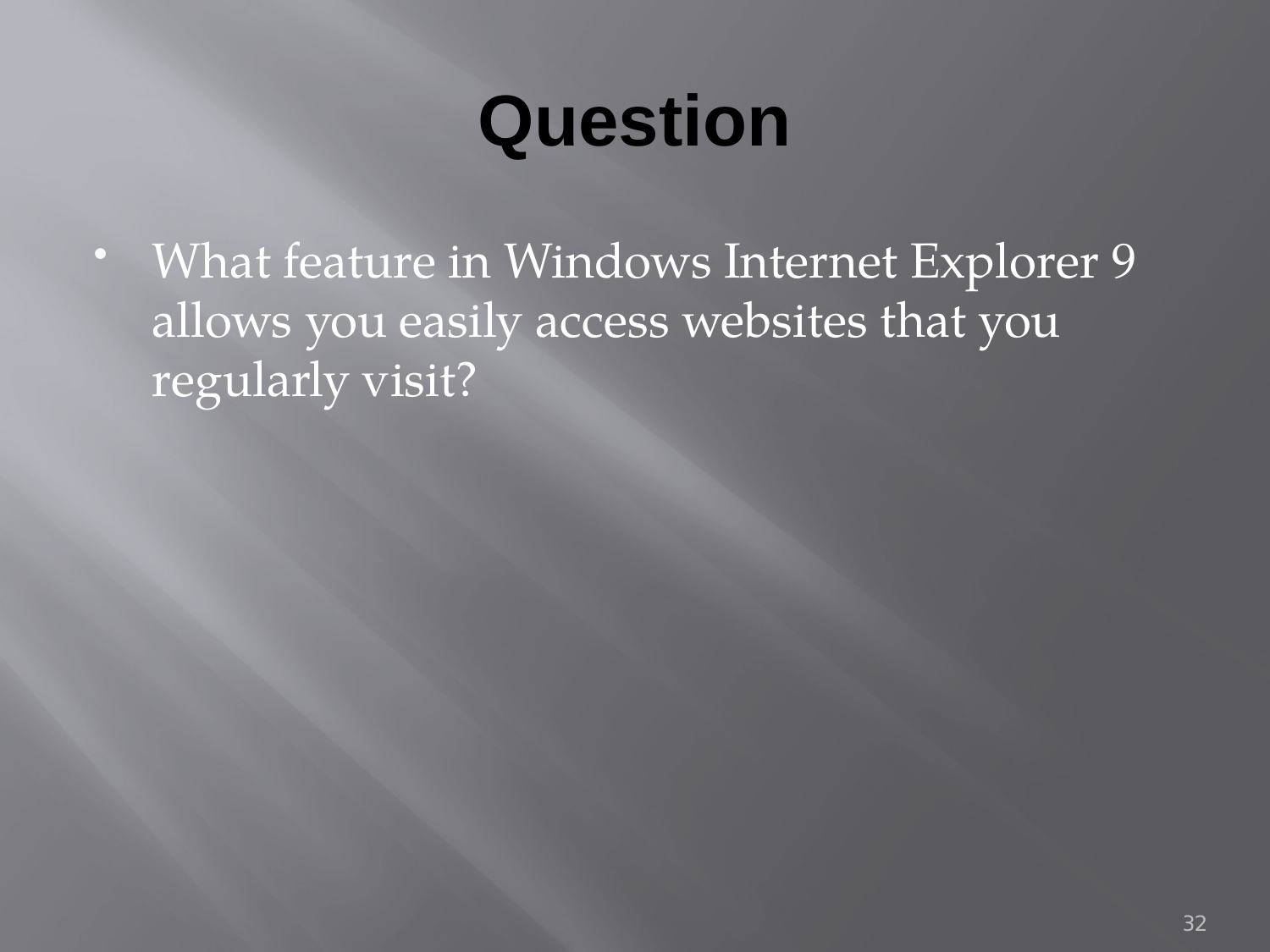

# Question
What feature in Windows Internet Explorer 9 allows you easily access websites that you regularly visit?
32